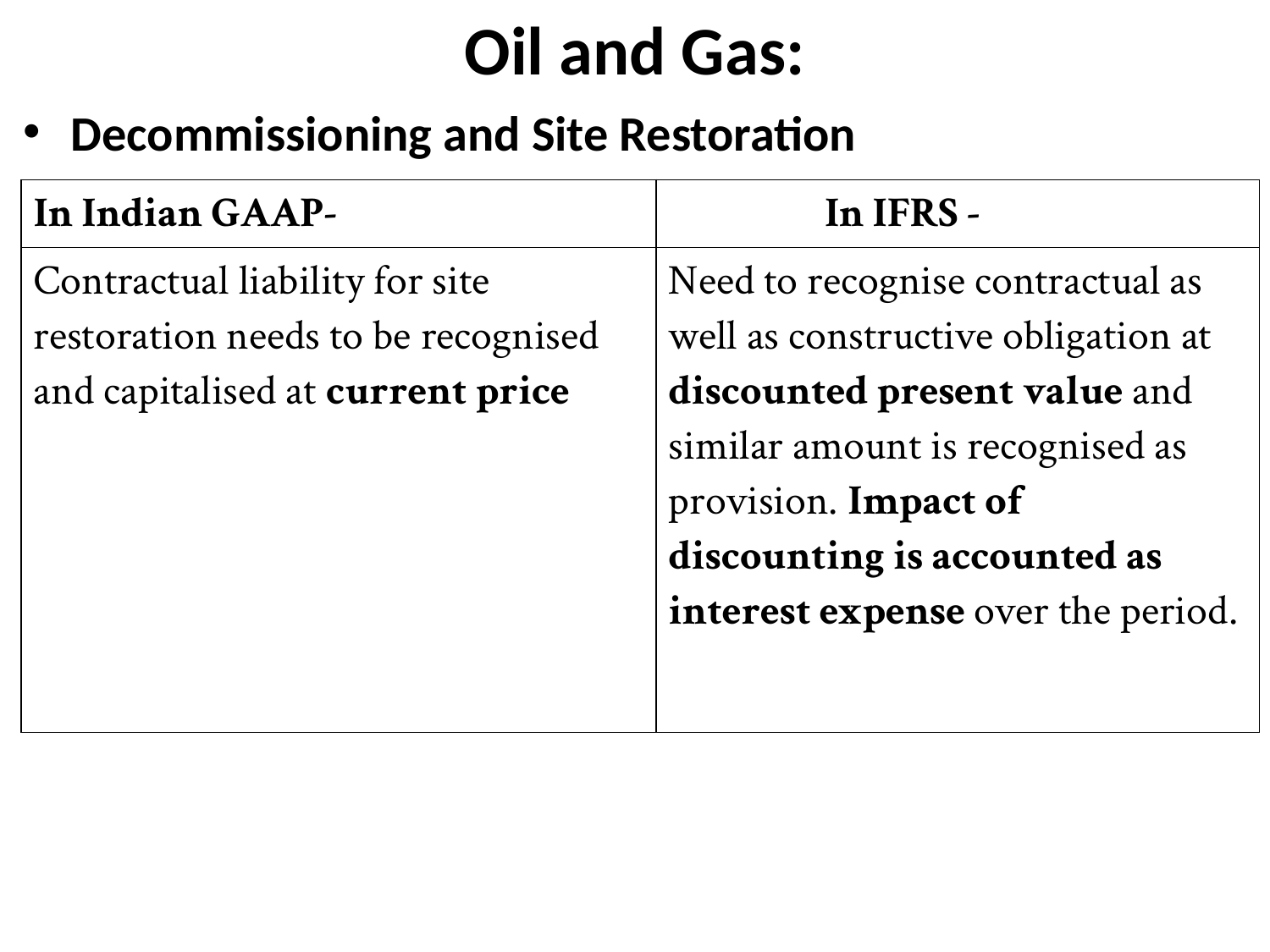

# Oil and Gas:
Decommissioning and Site Restoration

| In Indian GAAP- | In IFRS - |
| --- | --- |
| Contractual liability for site restoration needs to be recognised and capitalised at current price | Need to recognise contractual as well as constructive obligation at discounted present value and similar amount is recognised as provision. Impact of discounting is accounted as interest expense over the period. |